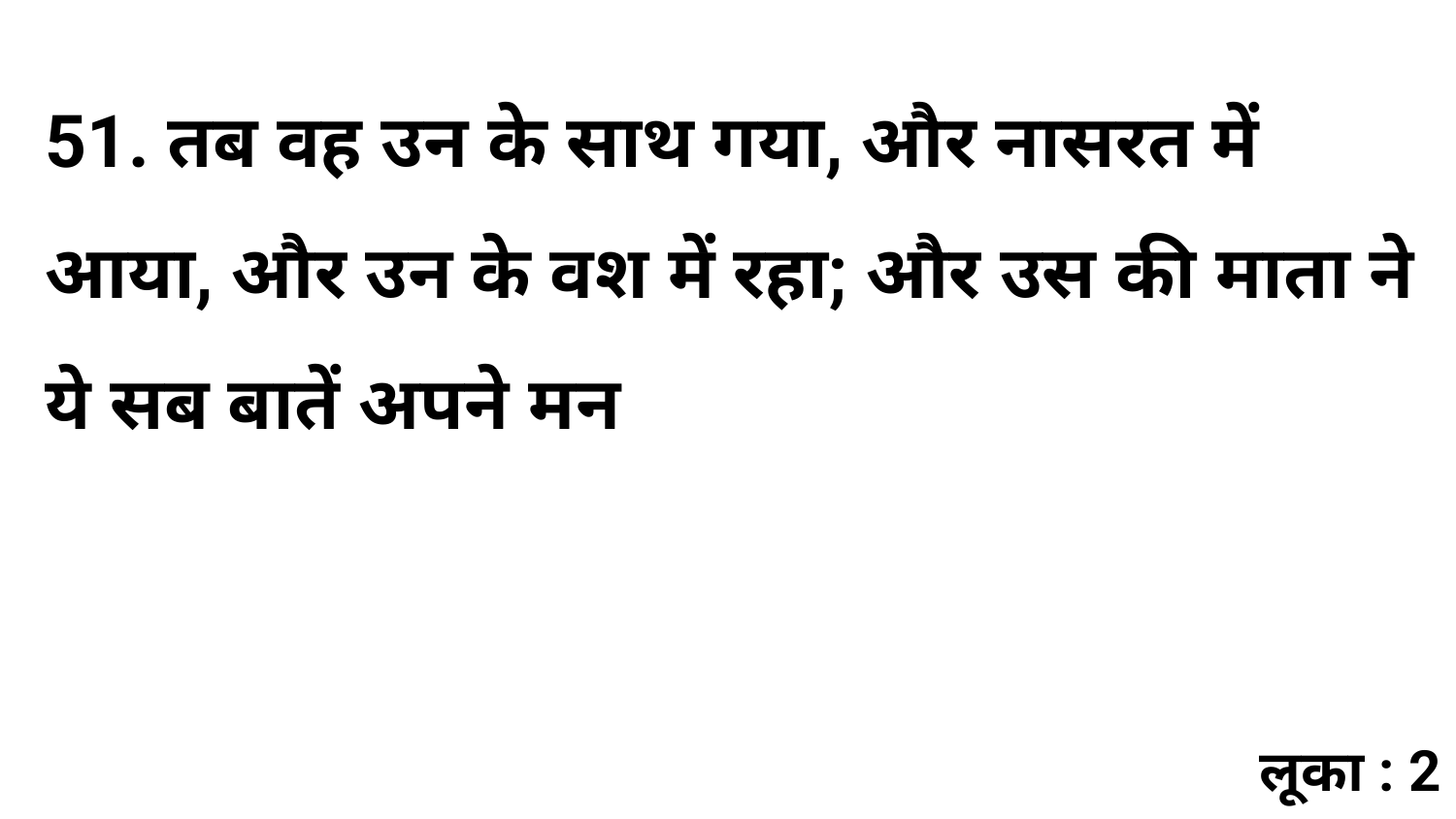

51. तब वह उन के साथ गया, और नासरत में आया, और उन के वश में रहा; और उस की माता ने ये सब बातें अपने मन
लूका : 2